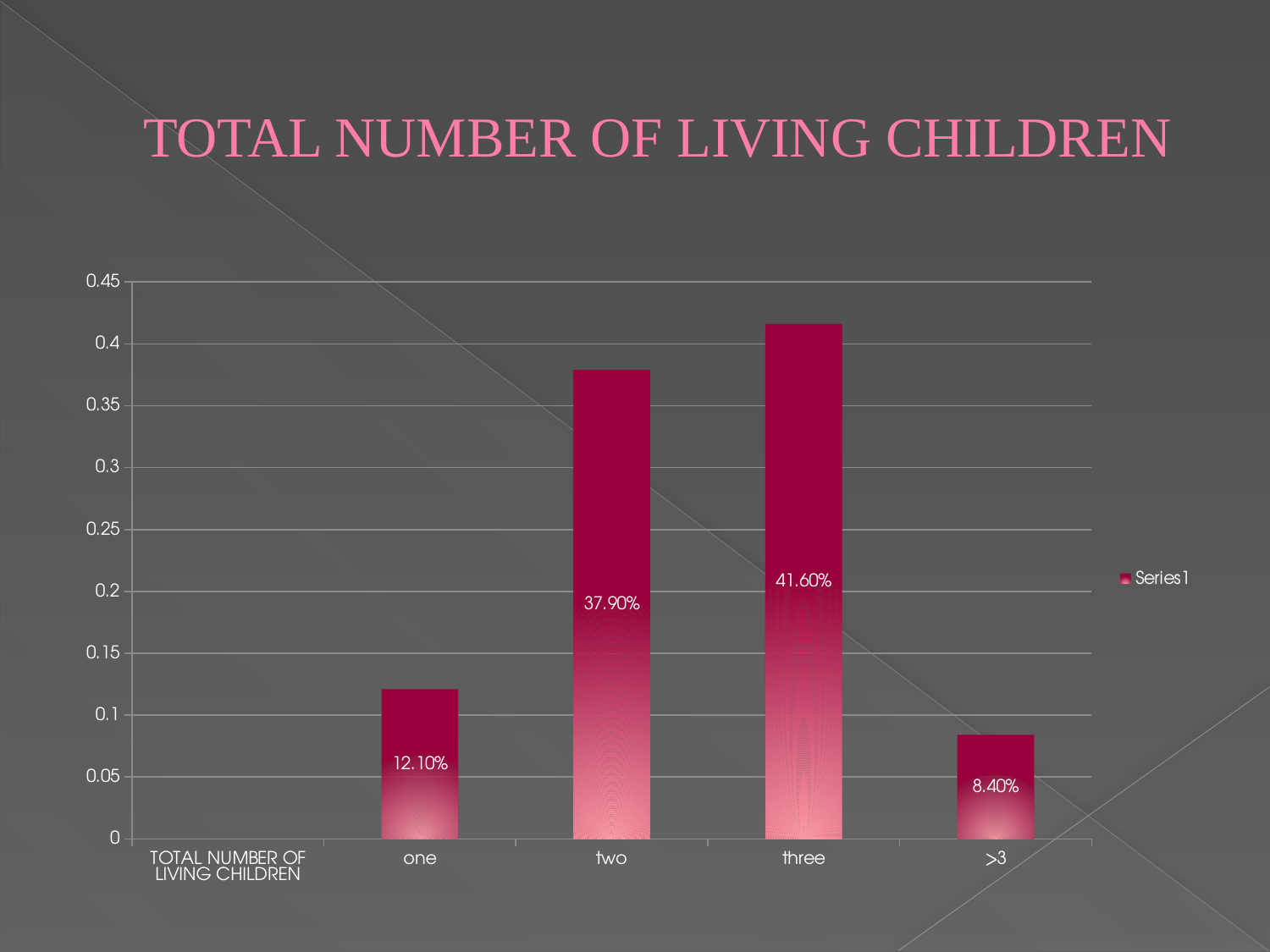

# TOTAL NUMBER OF LIVING CHILDREN

### Chart

| Category |  |
|---|---|
| TOTAL NUMBER OF LIVING CHILDREN | None |
| one | 0.12100000000000002 |
| two | 0.37900000000000034 |
| three | 0.41600000000000026 |
| >3 | 0.08400000000000005 |